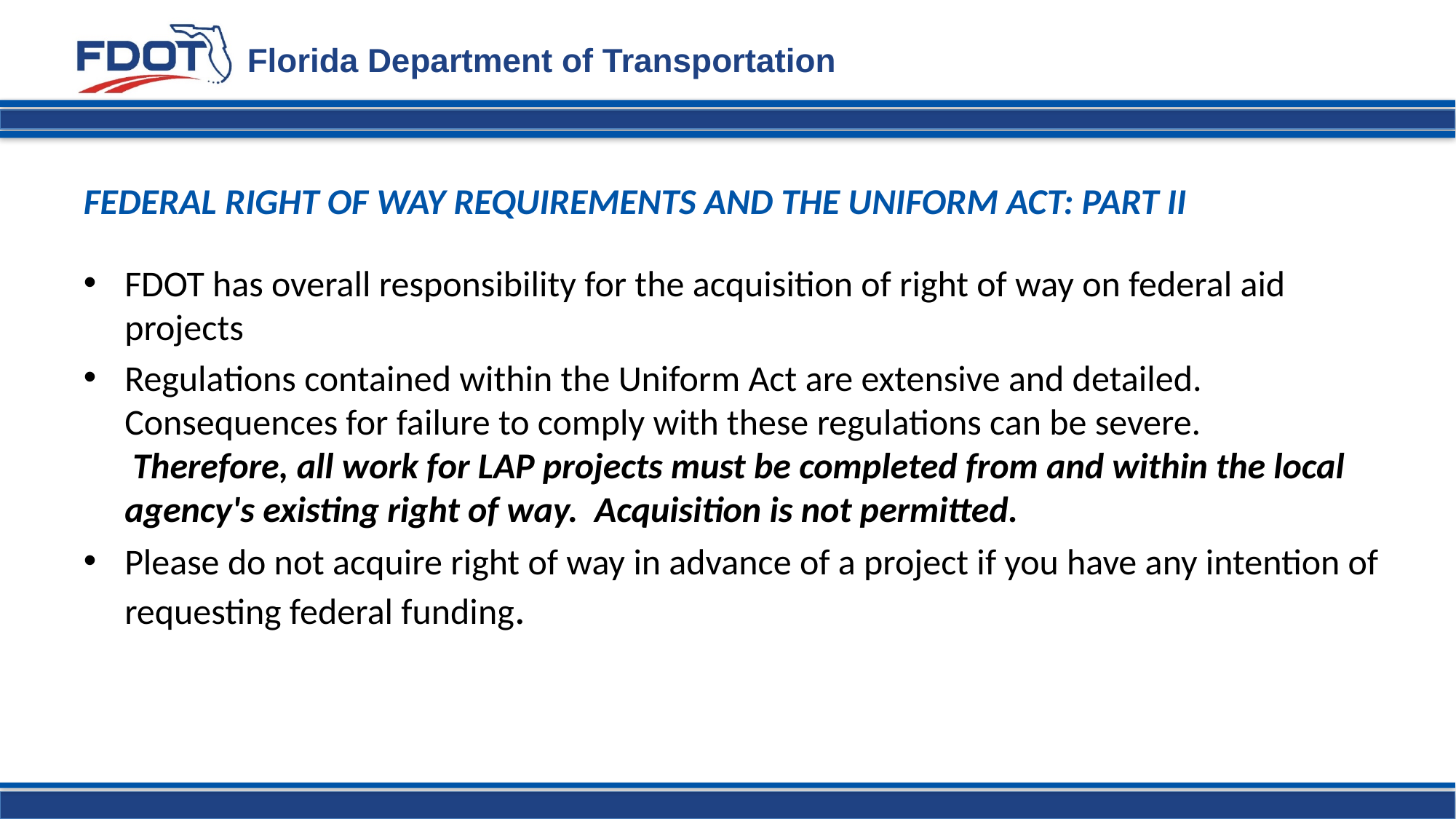

FEDERAL RIGHT OF WAY REQUIREMENTS AND THE UNIFORM ACT: PART II

FDOT has overall responsibility for the acquisition of right of way on federal aid projects
Regulations contained within the Uniform Act are extensive and detailed.  Consequences for failure to comply with these regulations can be severe.   Therefore, all work for LAP projects must be completed from and within the local agency's existing right of way.  Acquisition is not permitted.
Please do not acquire right of way in advance of a project if you have any intention of requesting federal funding.